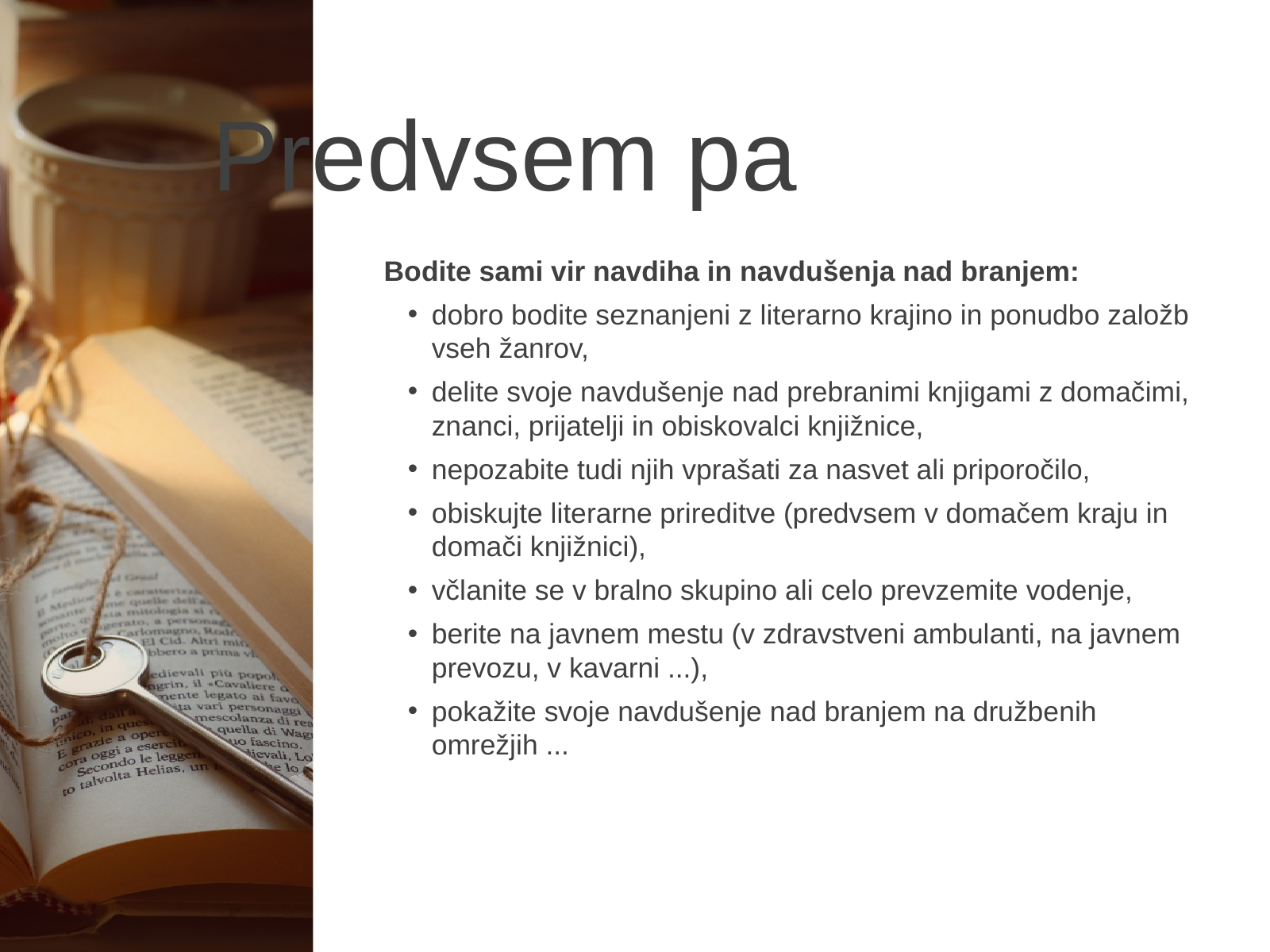

Predvsem pa
Bodite sami vir navdiha in navdušenja nad branjem:
dobro bodite seznanjeni z literarno krajino in ponudbo založb vseh žanrov,
delite svoje navdušenje nad prebranimi knjigami z domačimi, znanci, prijatelji in obiskovalci knjižnice,
nepozabite tudi njih vprašati za nasvet ali priporočilo,
obiskujte literarne prireditve (predvsem v domačem kraju in domači knjižnici),
včlanite se v bralno skupino ali celo prevzemite vodenje,
berite na javnem mestu (v zdravstveni ambulanti, na javnem prevozu, v kavarni ...),
pokažite svoje navdušenje nad branjem na družbenih omrežjih ...